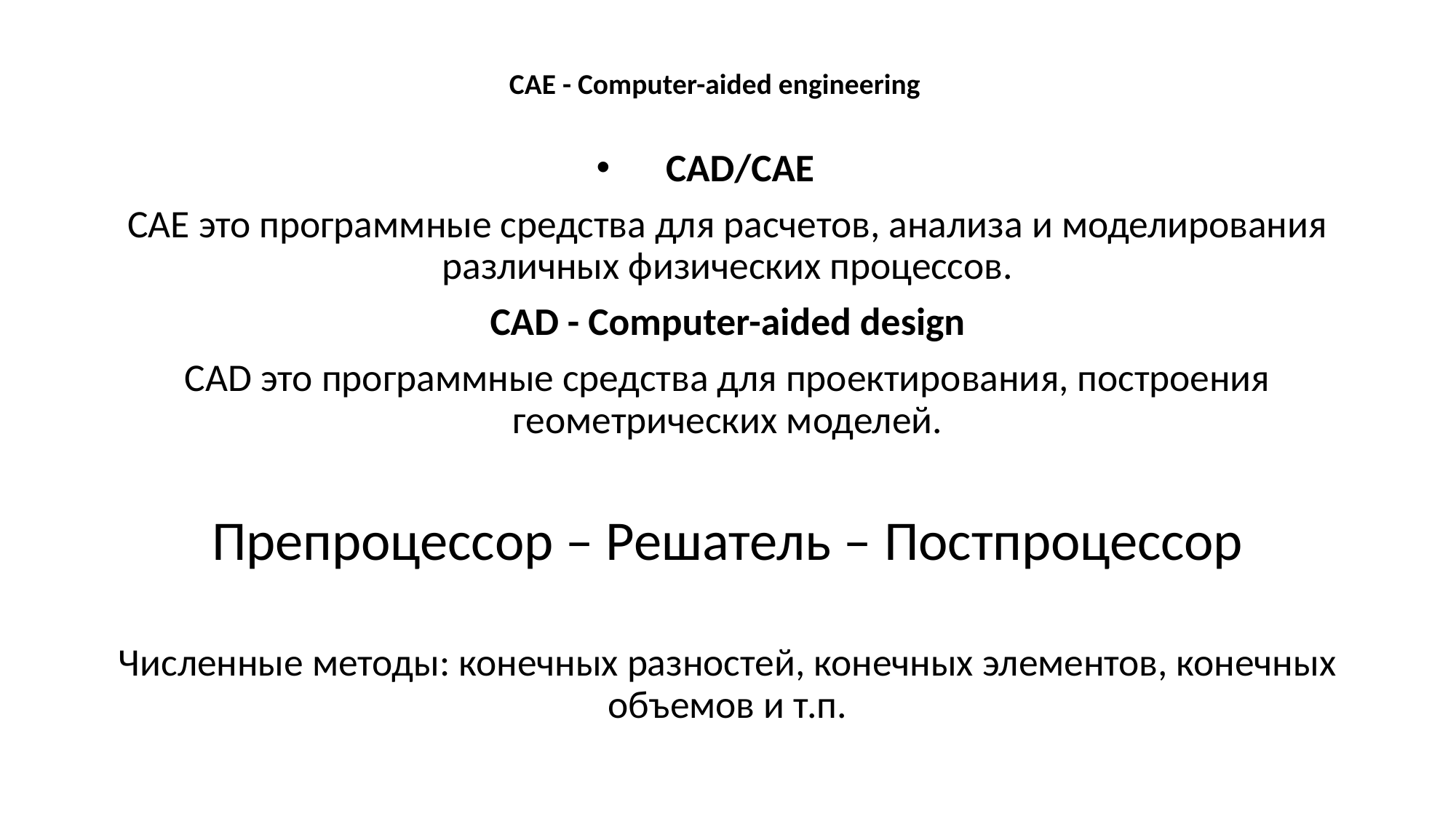

# CAE - Computer-aided engineering
CAD/CAE
CAE это программные средства для расчетов, анализа и моделирования различных физических процессов.
CAD - Computer-aided design
CAD это программные средства для проектирования, построения геометрических моделей.

Препроцессор – Решатель – Постпроцессор

Численные методы: конечных разностей, конечных элементов, конечных объемов и т.п.